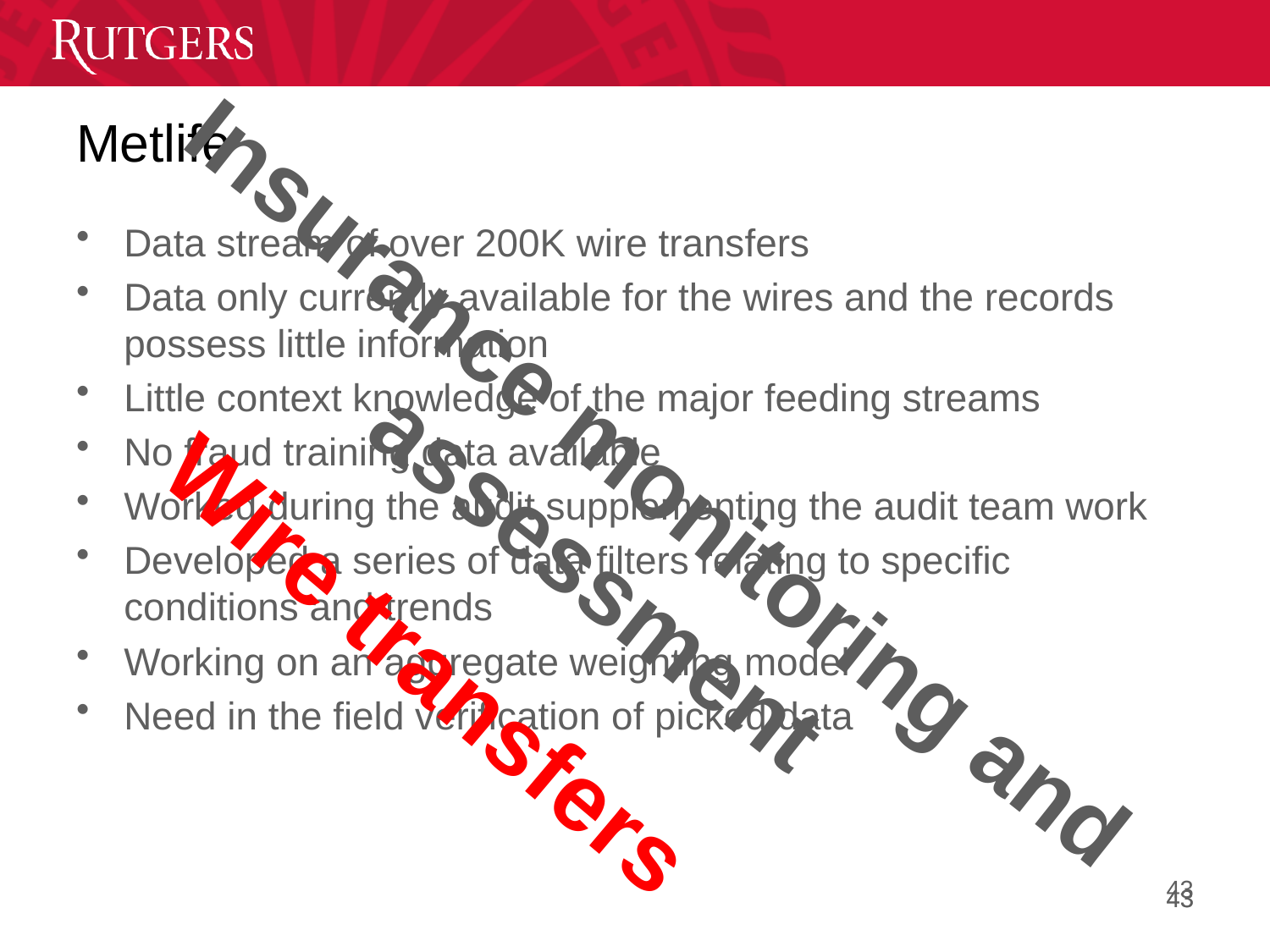

Metlife
Data stream of over 200K wire transfers
Data only currently available for the wires and the records possess little information
Little context knowledge of the major feeding streams
No fraud training data available
Worked during the audit supplementing the audit team work
Developed a series of data filters relating to specific conditions and trends
Working on an aggregate weighting model
Need in the field verification of picked data
Insurance monitoring and
assessment
Wire transfers
43
43
43